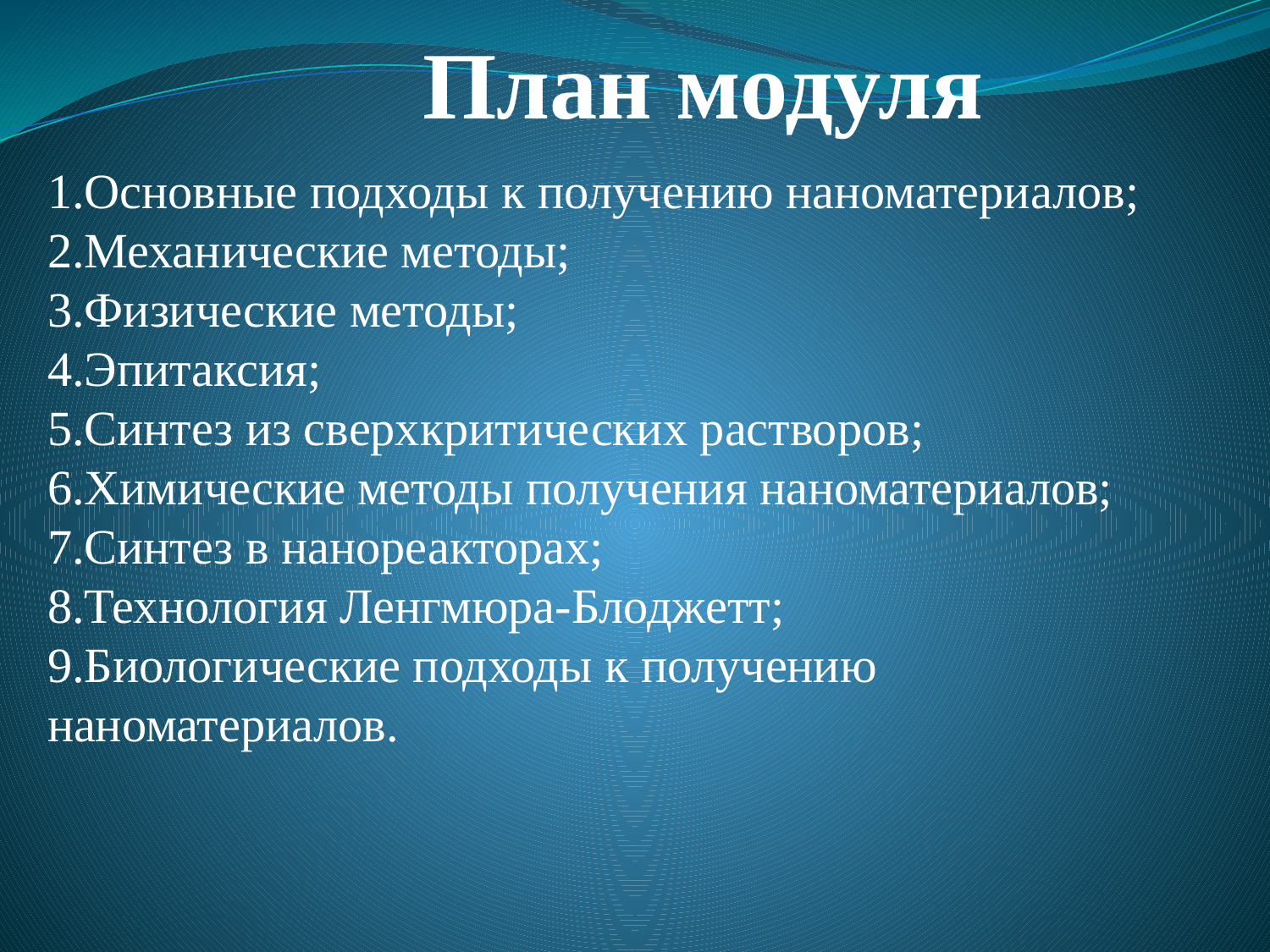

План модуля

1.Основные подходы к получению наноматериалов;
2.Механические методы;
3.Физические методы;
4.Эпитаксия;
5.Синтез из сверхкритических растворов;
6.Химические методы получения наноматериалов;
7.Синтез в нанореакторах;
8.Технология Ленгмюра-Блоджетт;
9.Биологические подходы к получению наноматериалов.